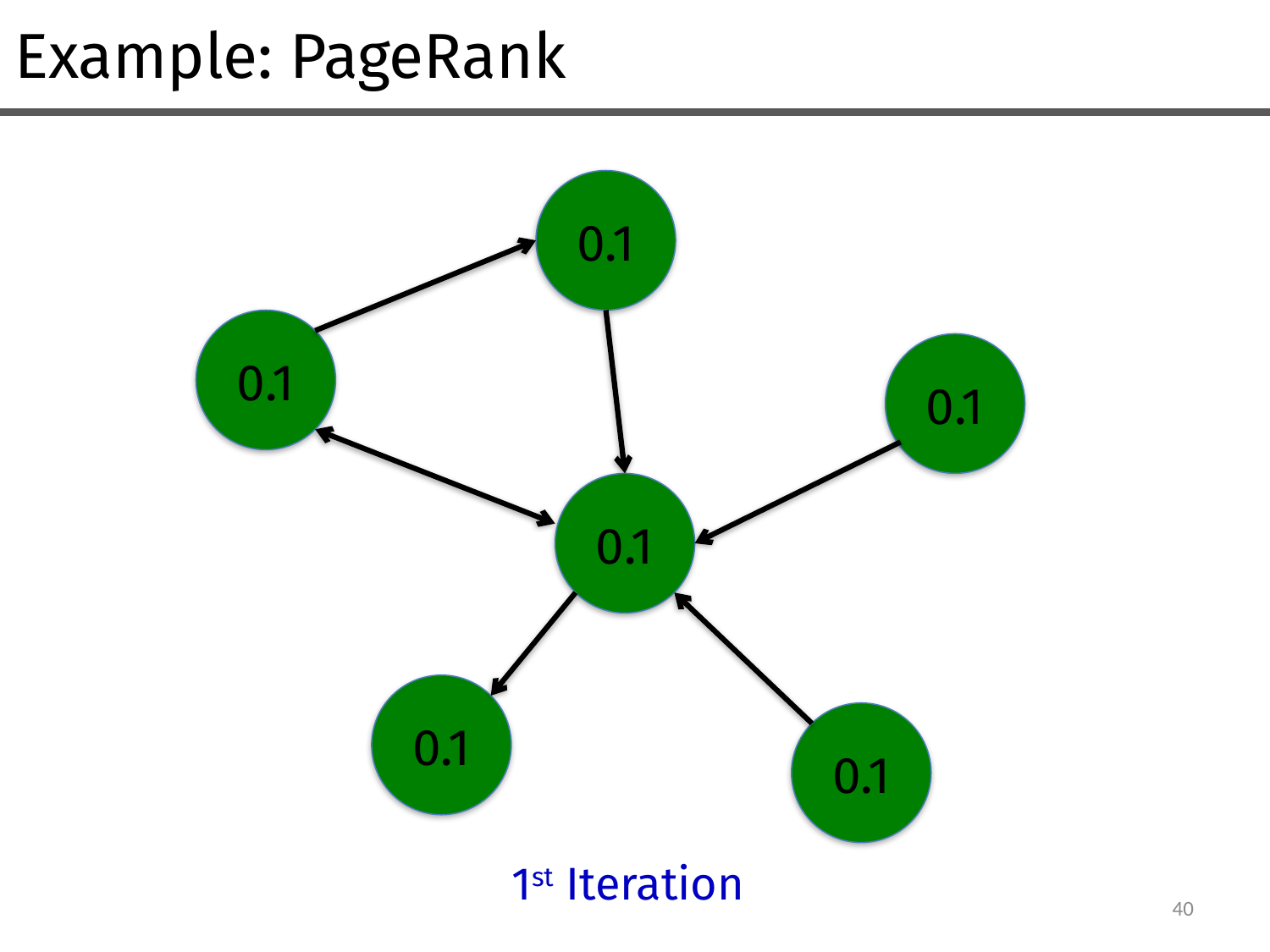

Example: PageRank
0.1
0.1
0.1
0.1
0.1
0.1
1st Iteration
40